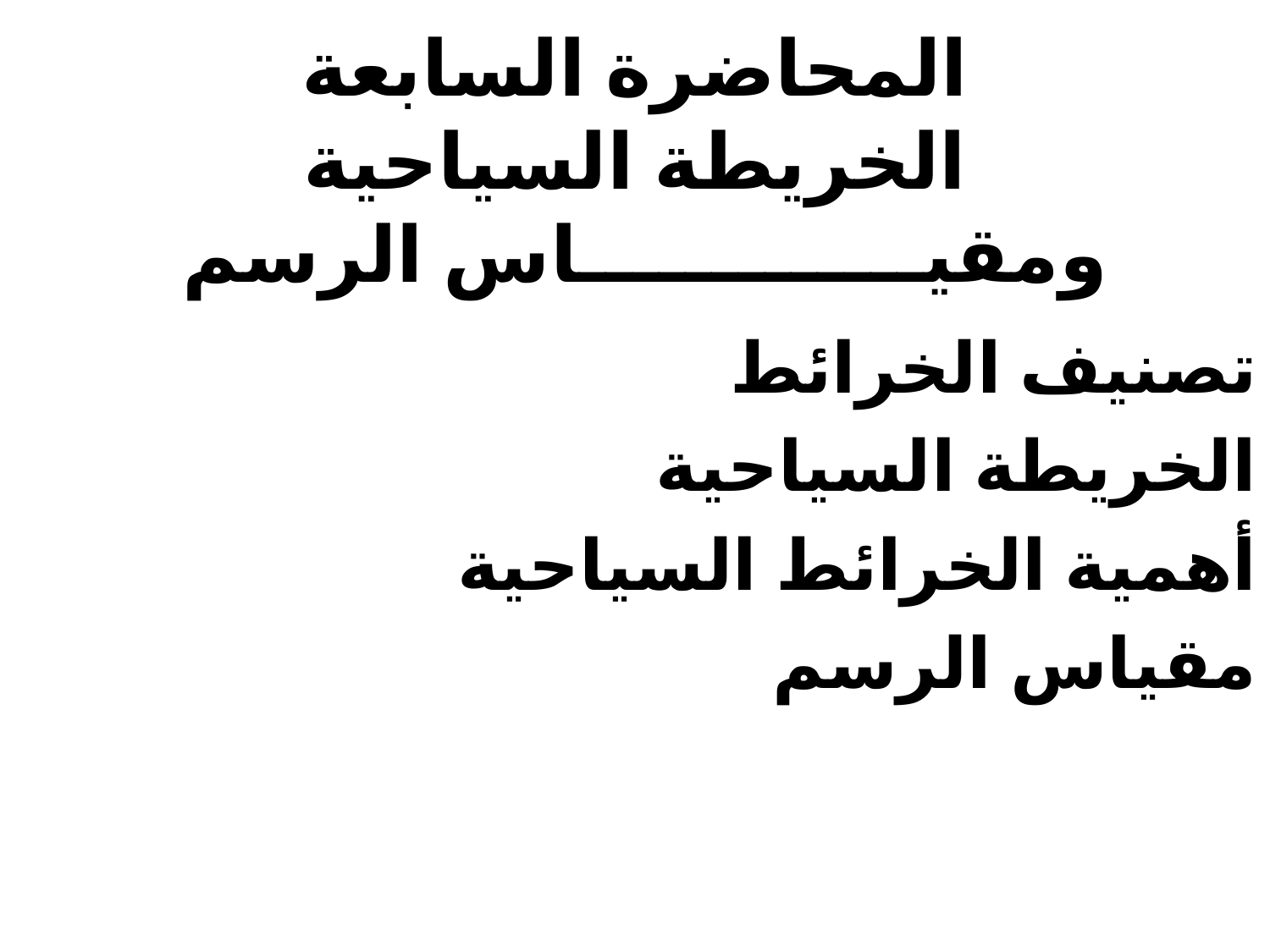

# المحاضرة السابعة الخريطة السياحية ومقيـــــــــــــاس الرسم
تصنيف الخرائط
الخريطة السياحية
أهمية الخرائط السياحية
مقياس الرسم